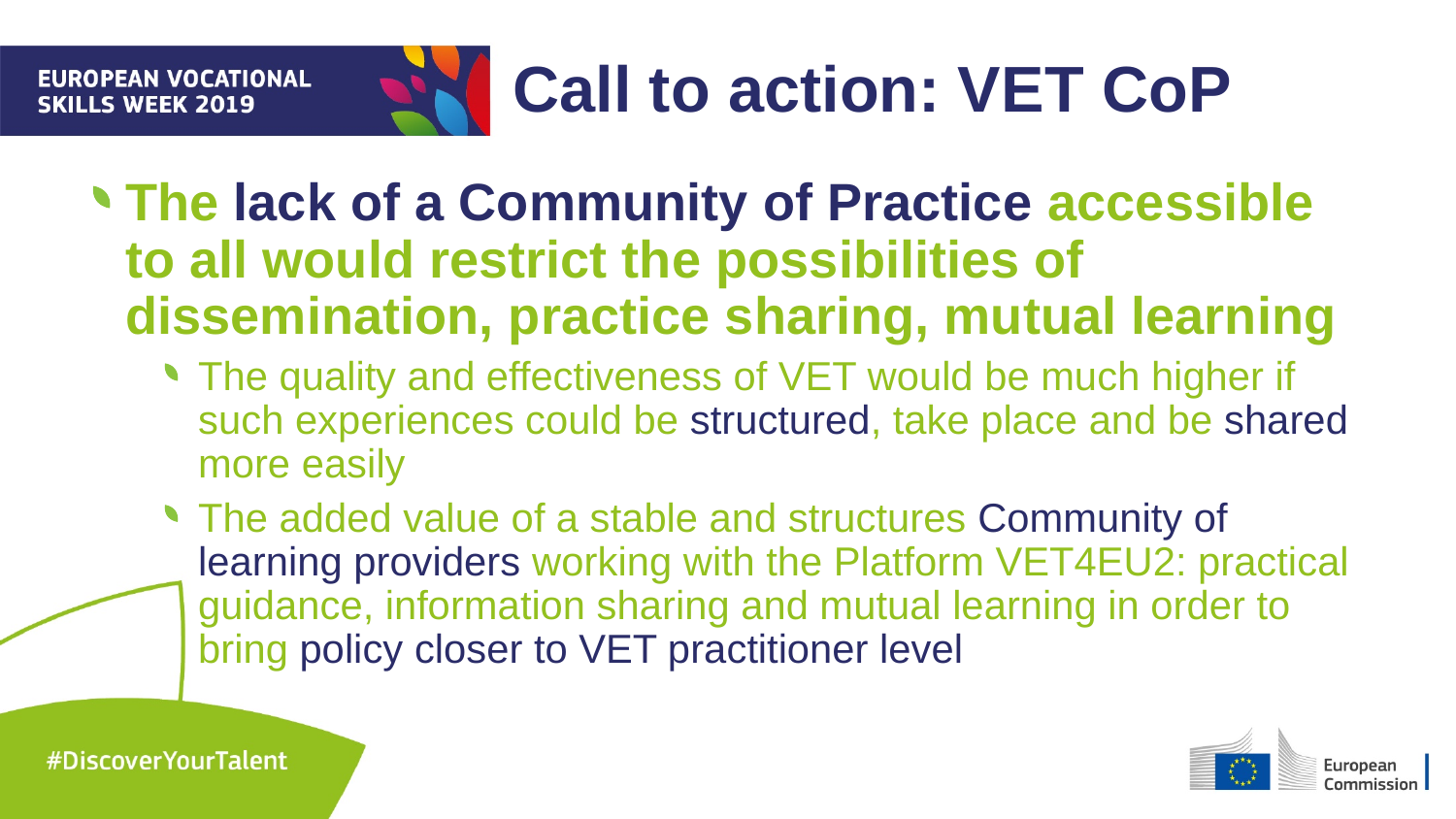

Call to action: VET CoP
The lack of a Community of Practice accessible to all would restrict the possibilities of dissemination, practice sharing, mutual learning
The quality and effectiveness of VET would be much higher if such experiences could be structured, take place and be shared more easily
The added value of a stable and structures Community of learning providers working with the Platform VET4EU2: practical guidance, information sharing and mutual learning in order to bring policy closer to VET practitioner level